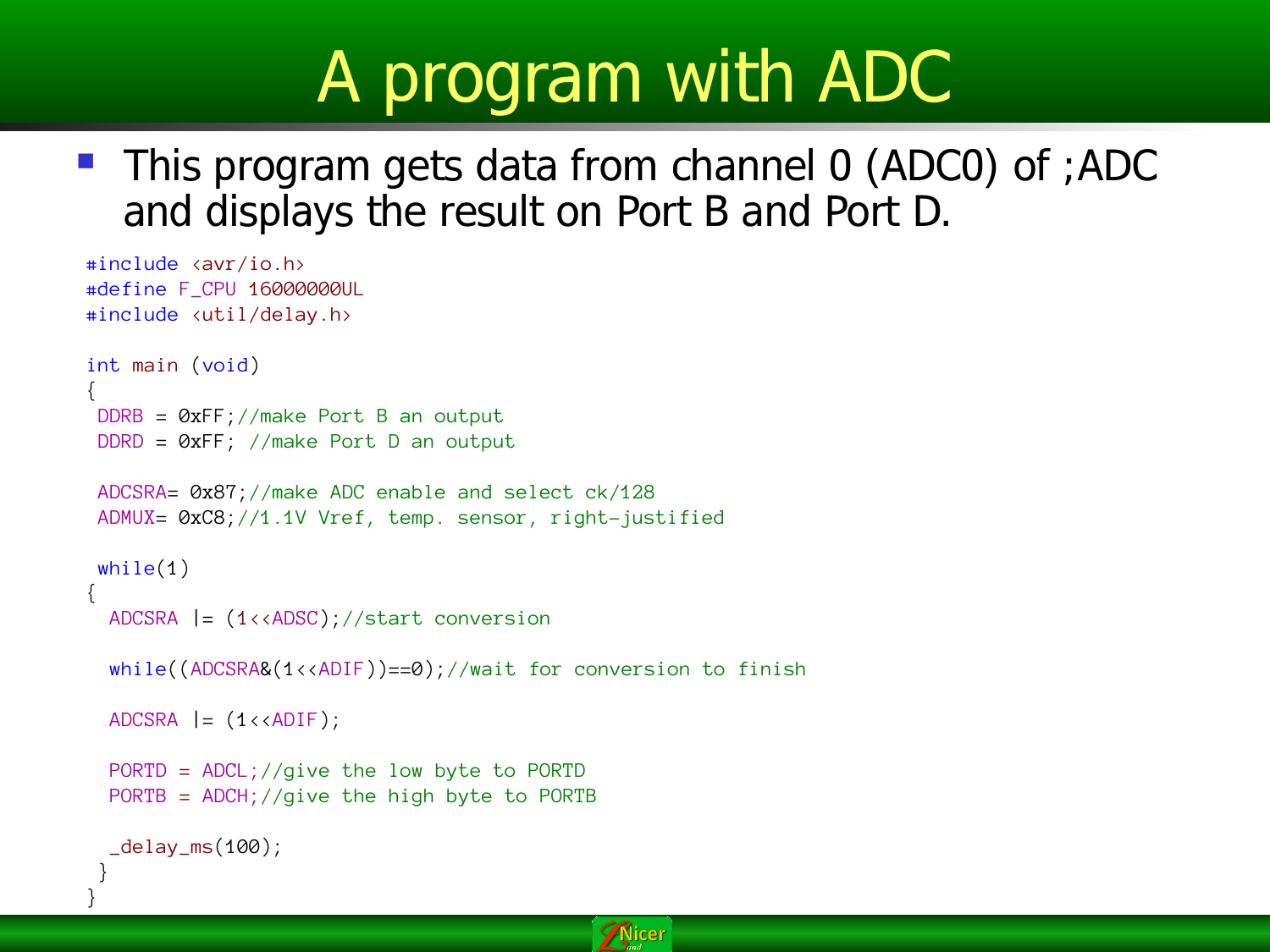

# A program with ADC
This program gets data from channel 0 (ADC0) of ;ADC and displays the result on Port B and Port D.
#include <avr/io.h>
#define F_CPU 16000000UL
#include <util/delay.h>

int main (void)
{
 DDRB = 0xFF;//make Port B an output
 DDRD = 0xFF; //make Port D an output

 ADCSRA= 0x87;//make ADC enable and select ck/128
 ADMUX= 0xC8;//1.1V Vref, temp. sensor, right-justified

 while(1)
{
  ADCSRA |= (1<<ADSC);//start conversion

  while((ADCSRA&(1<<ADIF))==0);//wait for conversion to finish

  ADCSRA |= (1<<ADIF);

  PORTD = ADCL;//give the low byte to PORTD
  PORTB = ADCH;//give the high byte to PORTB

  _delay_ms(100);
 }
}